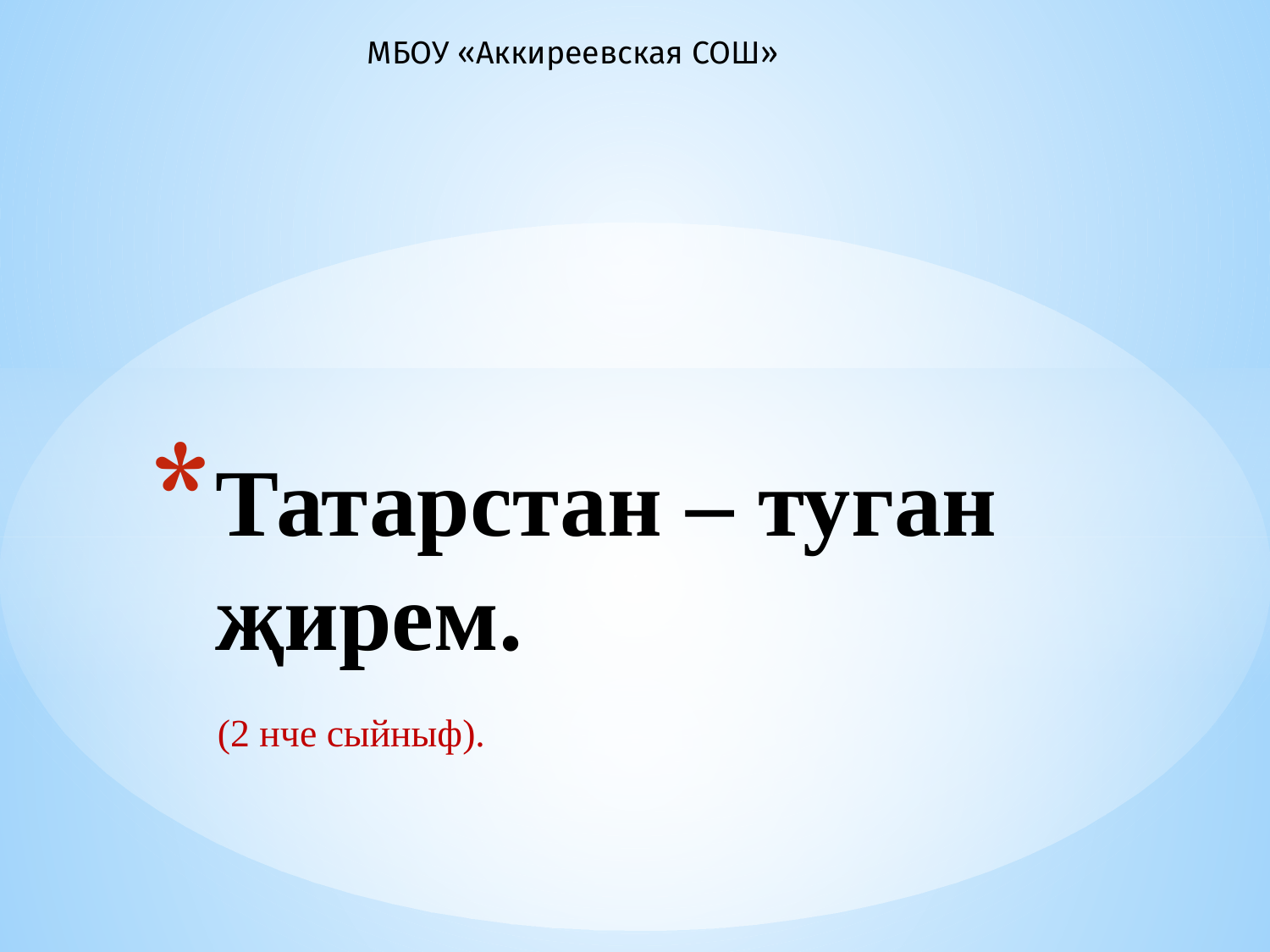

МБОУ «Аккиреевская СОШ»
# Татарстан – туган җирем.
(2 нче сыйныф).